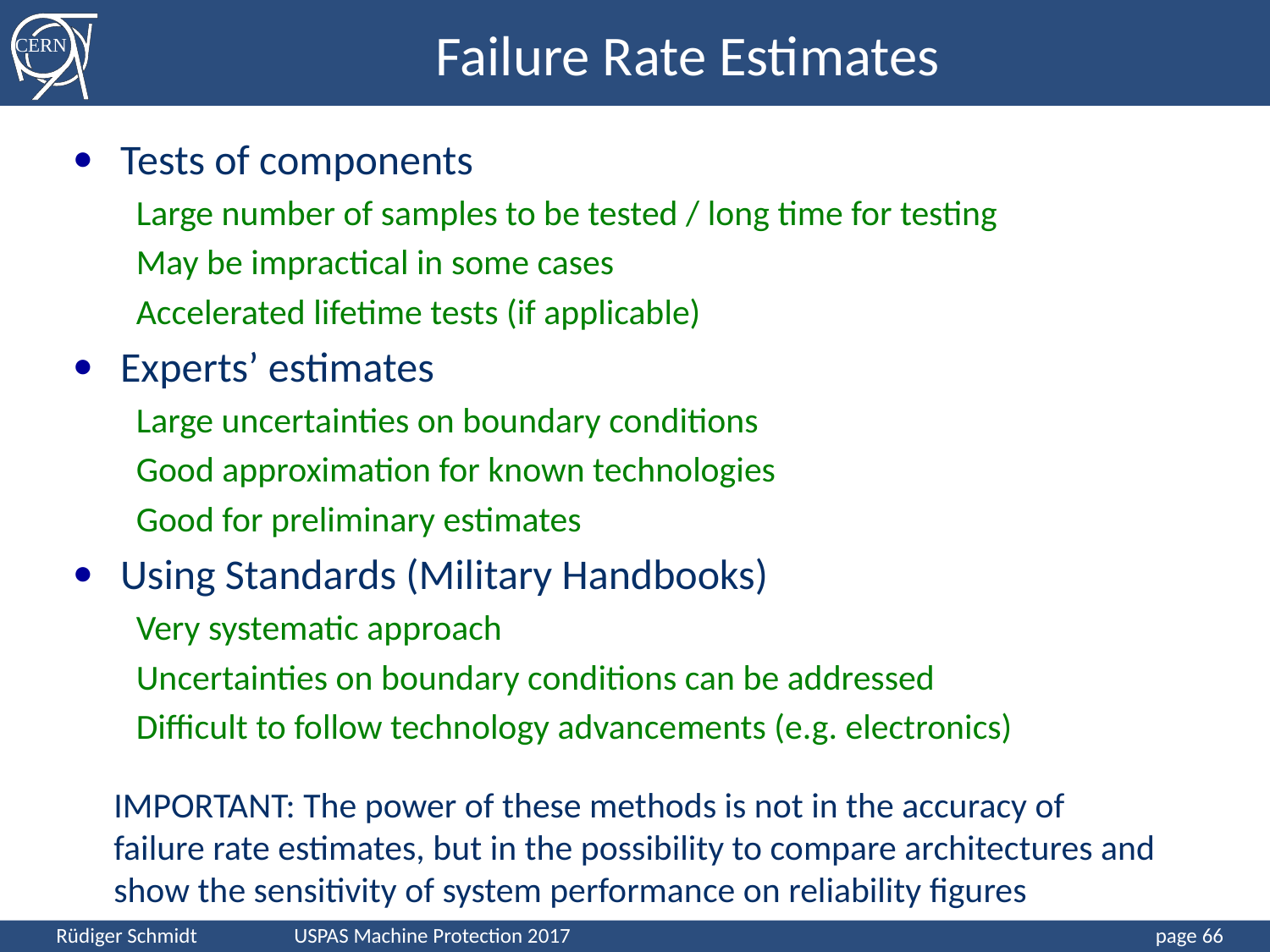

Failure Rate Estimates
Tests of components
Large number of samples to be tested / long time for testing
May be impractical in some cases
Accelerated lifetime tests (if applicable)
Experts’ estimates
Large uncertainties on boundary conditions
Good approximation for known technologies
Good for preliminary estimates
Using Standards (Military Handbooks)
Very systematic approach
Uncertainties on boundary conditions can be addressed
Difficult to follow technology advancements (e.g. electronics)

IMPORTANT: The power of these methods is not in the accuracy of failure rate estimates, but in the possibility to compare architectures and show the sensitivity of system performance on reliability figures